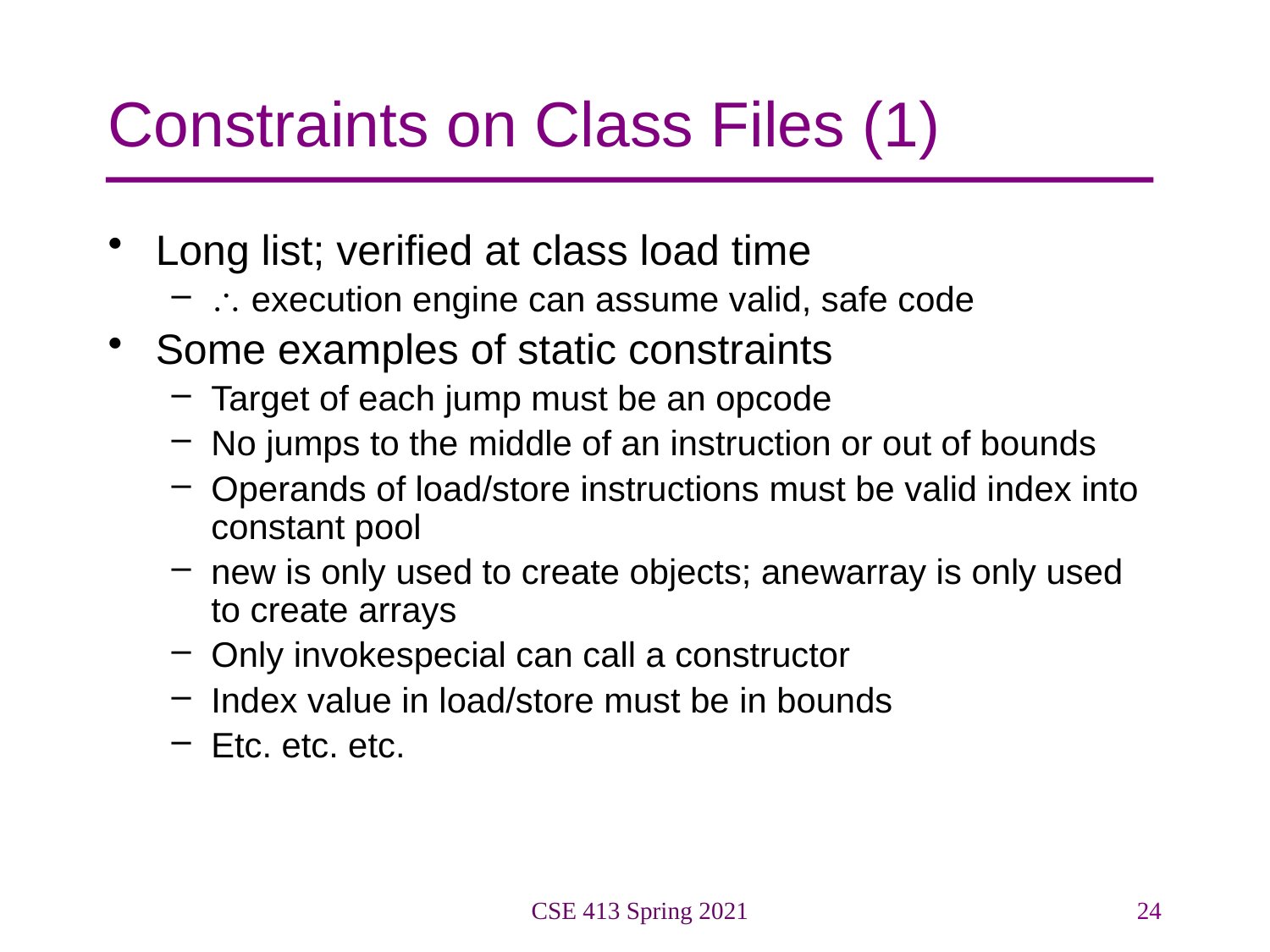

# Constraints on Class Files (1)
Long list; verified at class load time
∴ execution engine can assume valid, safe code
Some examples of static constraints
Target of each jump must be an opcode
No jumps to the middle of an instruction or out of bounds
Operands of load/store instructions must be valid index into constant pool
new is only used to create objects; anewarray is only used to create arrays
Only invokespecial can call a constructor
Index value in load/store must be in bounds
Etc. etc. etc.
CSE 413 Spring 2021
24